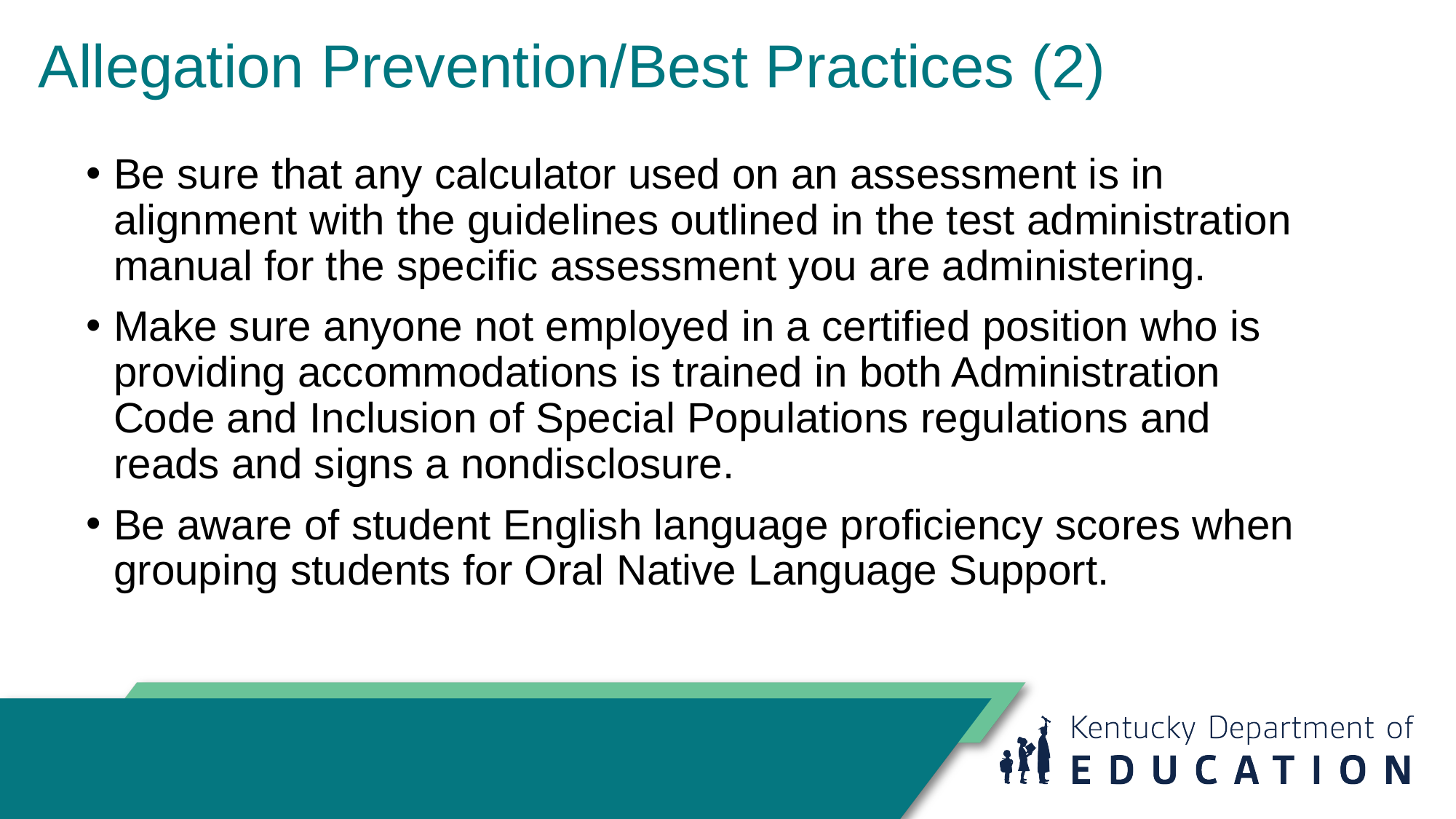

# Allegation Prevention/Best Practices (2)
Be sure that any calculator used on an assessment is in alignment with the guidelines outlined in the test administration manual for the specific assessment you are administering.
Make sure anyone not employed in a certified position who is providing accommodations is trained in both Administration Code and Inclusion of Special Populations regulations and reads and signs a nondisclosure.
Be aware of student English language proficiency scores when grouping students for Oral Native Language Support.